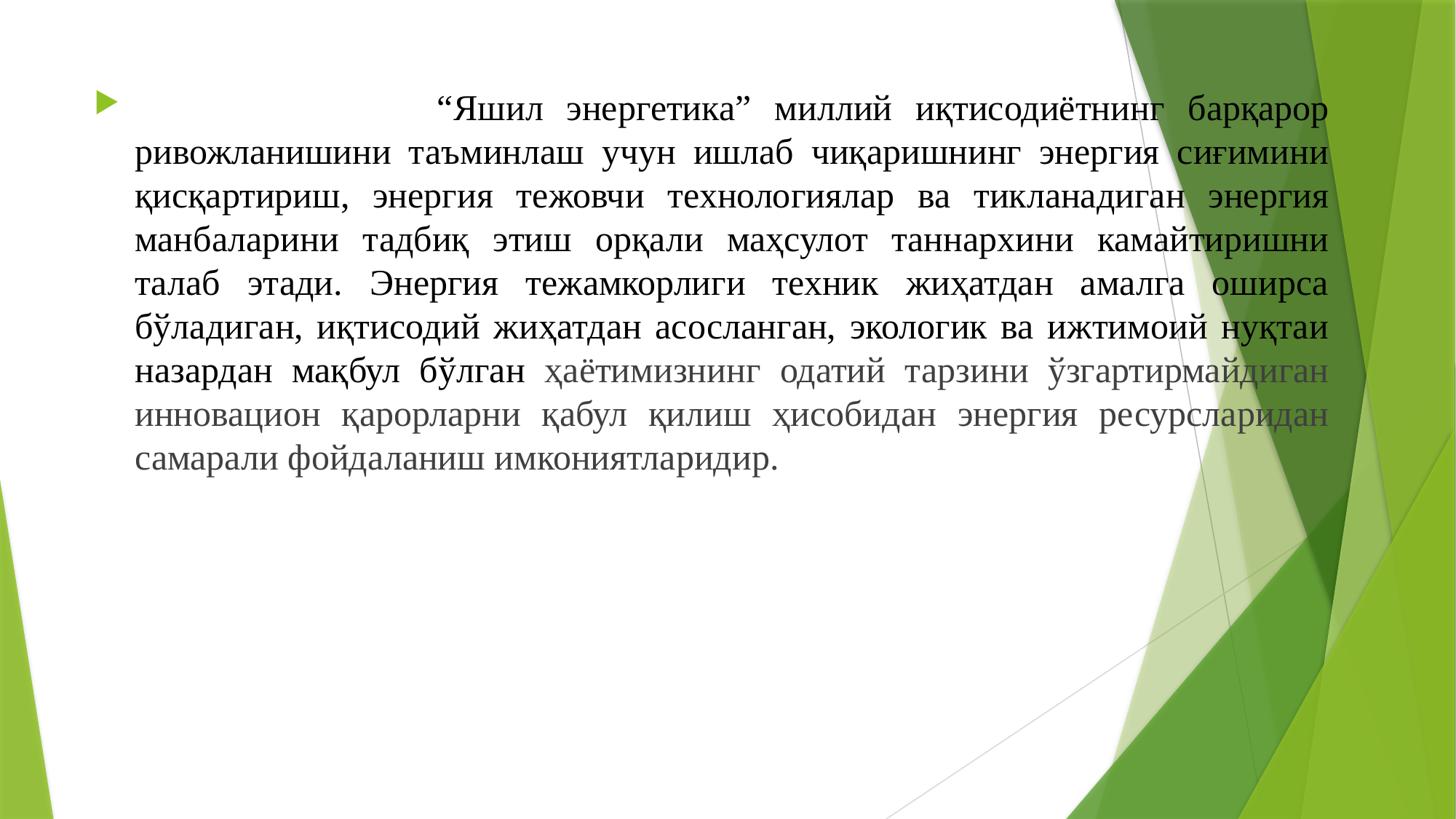

“Яшил энергетика” миллий иқтисодиётнинг барқарор ривожланишини таъминлаш учун ишлаб чиқаришнинг энергия сиғимини қисқартириш, энергия тежовчи технологиялар ва тикланадиган энергия манбаларини тадбиқ этиш орқали маҳсулот таннархини камайтиришни талаб этади. Энергия тежамкорлиги техник жиҳатдан амалга оширса бўладиган, иқтисодий жиҳатдан асосланган, экологик ва ижтимоий нуқтаи назардан мақбул бўлган ҳаётимизнинг одатий тарзини ўзгартирмайдиган инновацион қарорларни қабул қилиш ҳисобидан энергия ресурсларидан самарали фойдаланиш имкониятларидир.